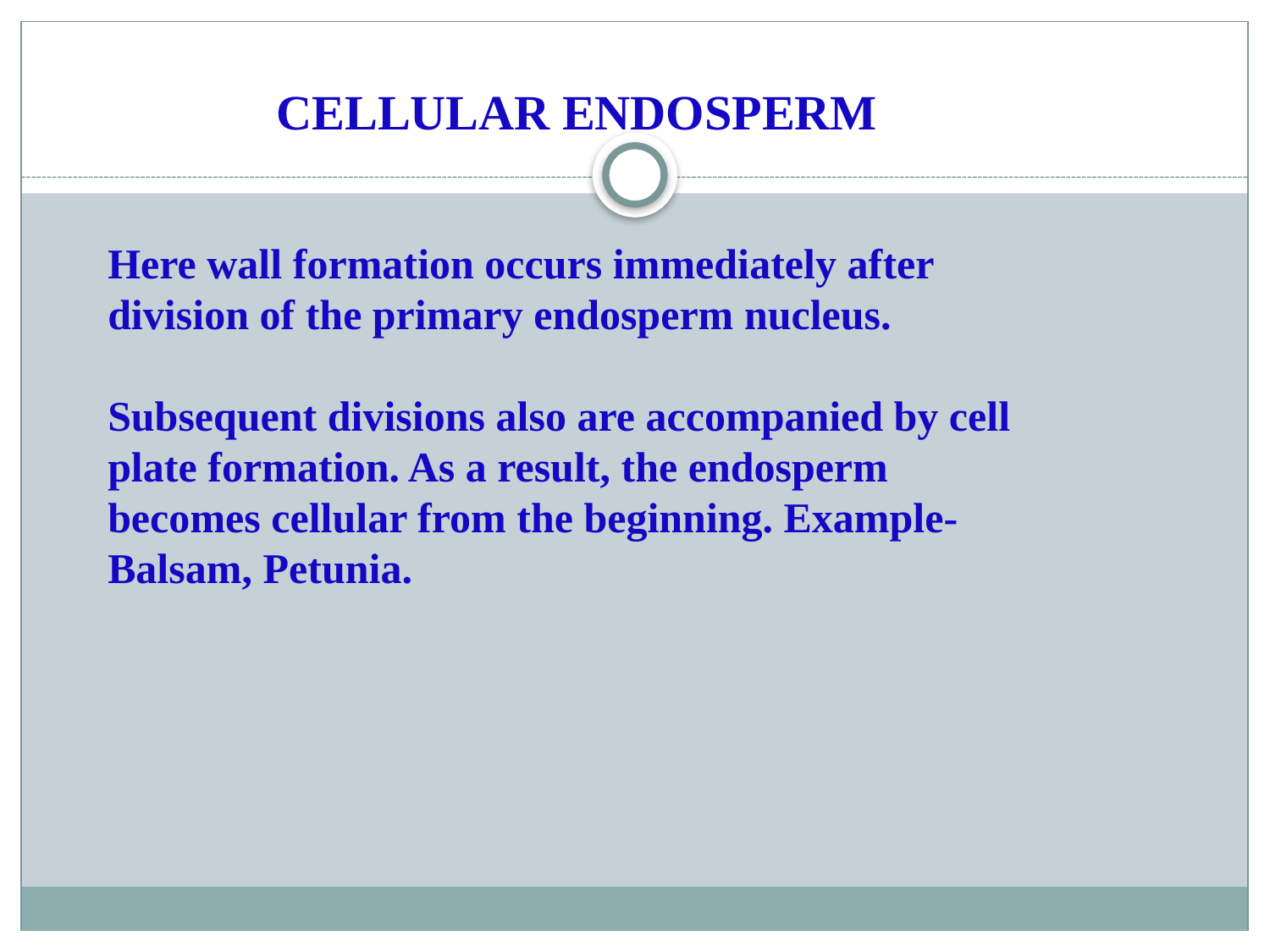

CELLULAR ENDOSPERM

Here wall formation occurs immediately after division of the primary endosperm nucleus.

Subsequent divisions also are accompanied by cell plate formation. As a result, the endosperm becomes cellular from the beginning. Example- Balsam, Petunia.